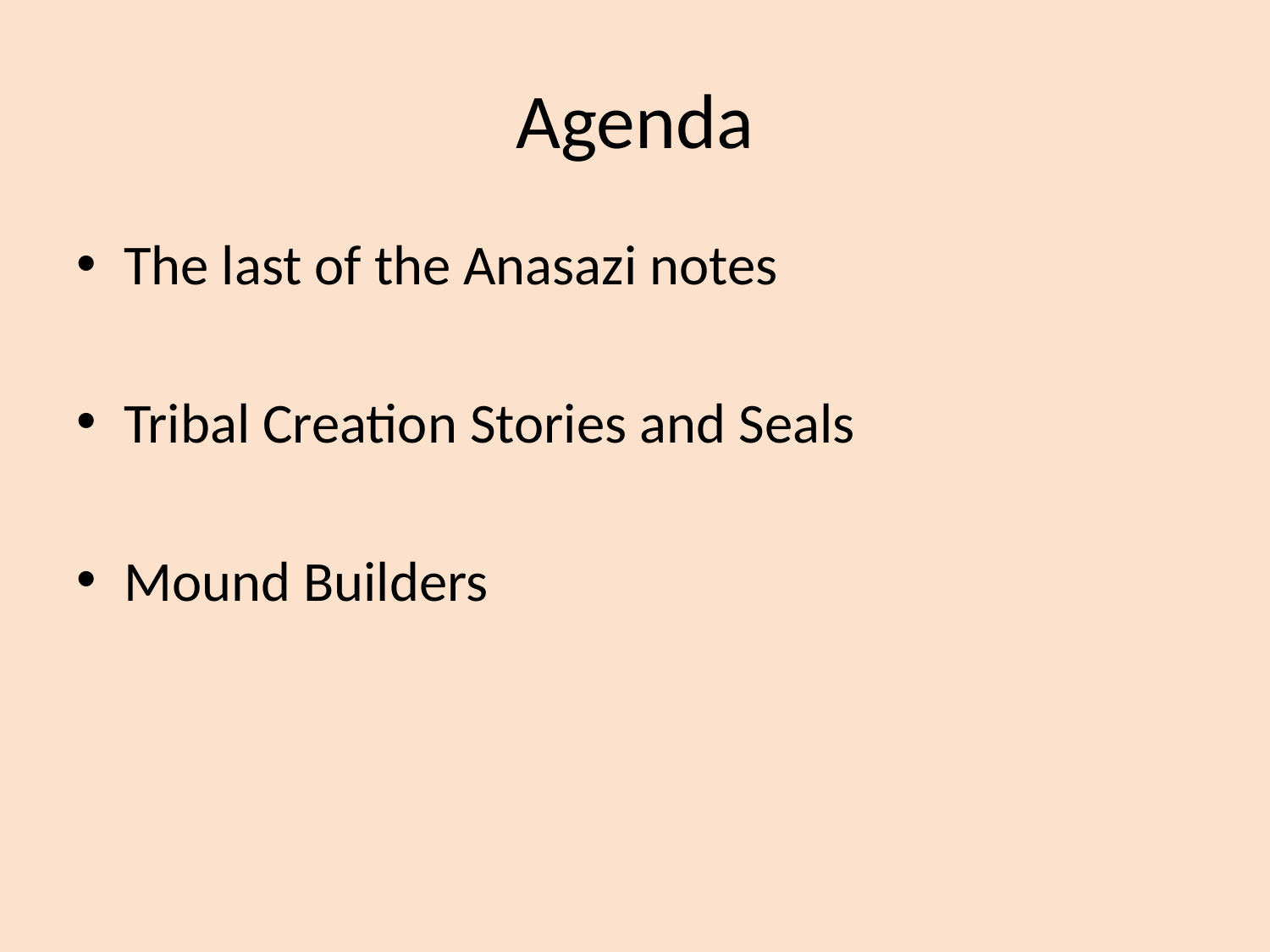

# Agenda
The last of the Anasazi notes

Tribal Creation Stories and Seals

Mound Builders